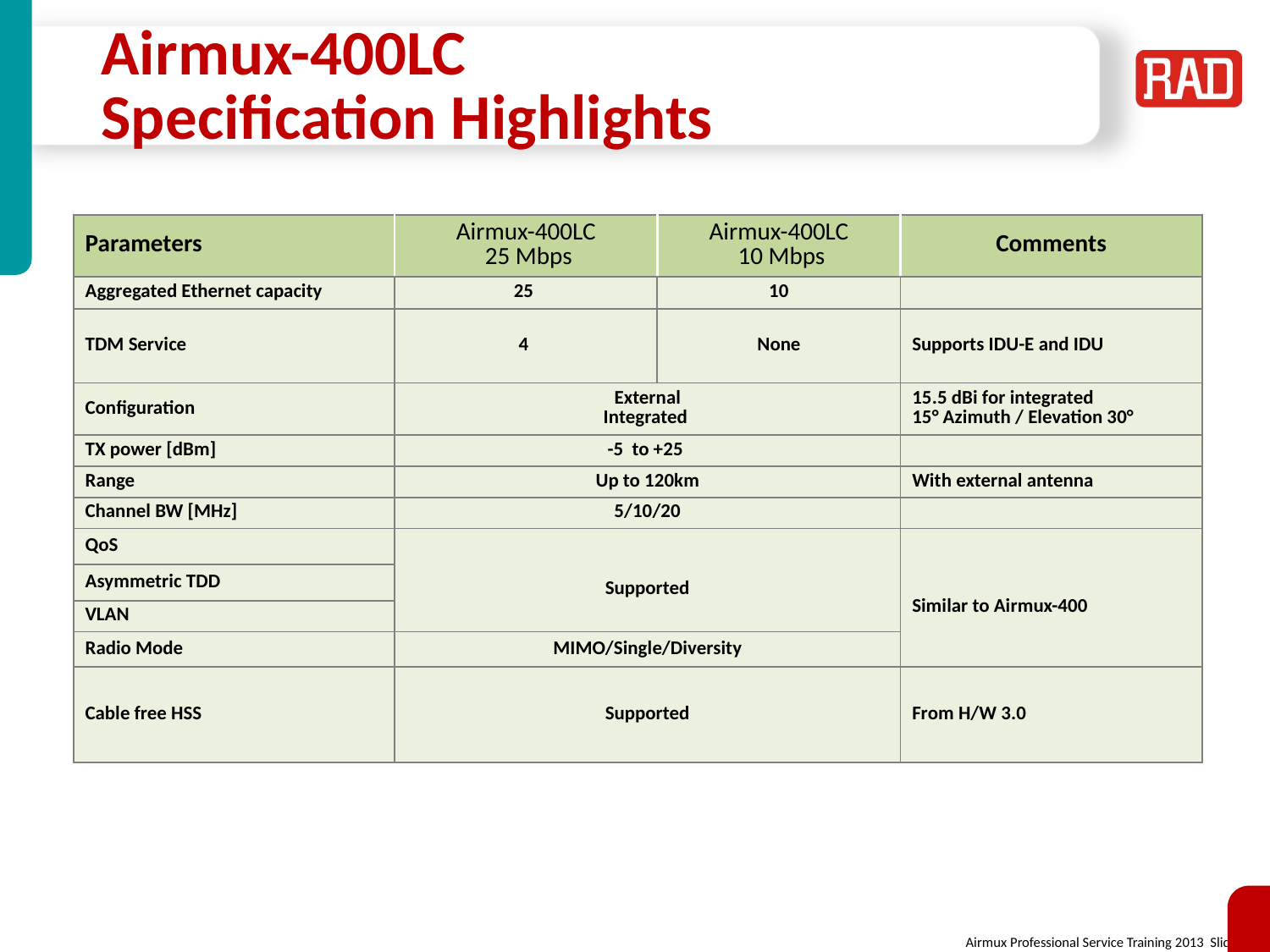

# Airmux-400LC Specification Highlights
| Parameters | Airmux-400LC 25 Mbps | Airmux-400LC 10 Mbps | Comments |
| --- | --- | --- | --- |
| Aggregated Ethernet capacity | 25 | 10 |  |
| TDM Service | 4 | None | Supports IDU-E and IDU |
| Configuration | External Integrated |  | 15.5 dBi for integrated 15° Azimuth / Elevation 30° |
| TX power [dBm] | -5 to +25 |  |  |
| Range | Up to 120km |  | With external antenna |
| Channel BW [MHz] | 5/10/20 |  |  |
| QoS | Supported |  | Similar to Airmux-400 |
| Asymmetric TDD |  |  |  |
| VLAN |  |  |  |
| Radio Mode | MIMO/Single/Diversity |  |  |
| Cable free HSS | Supported |  | From H/W 3.0 |